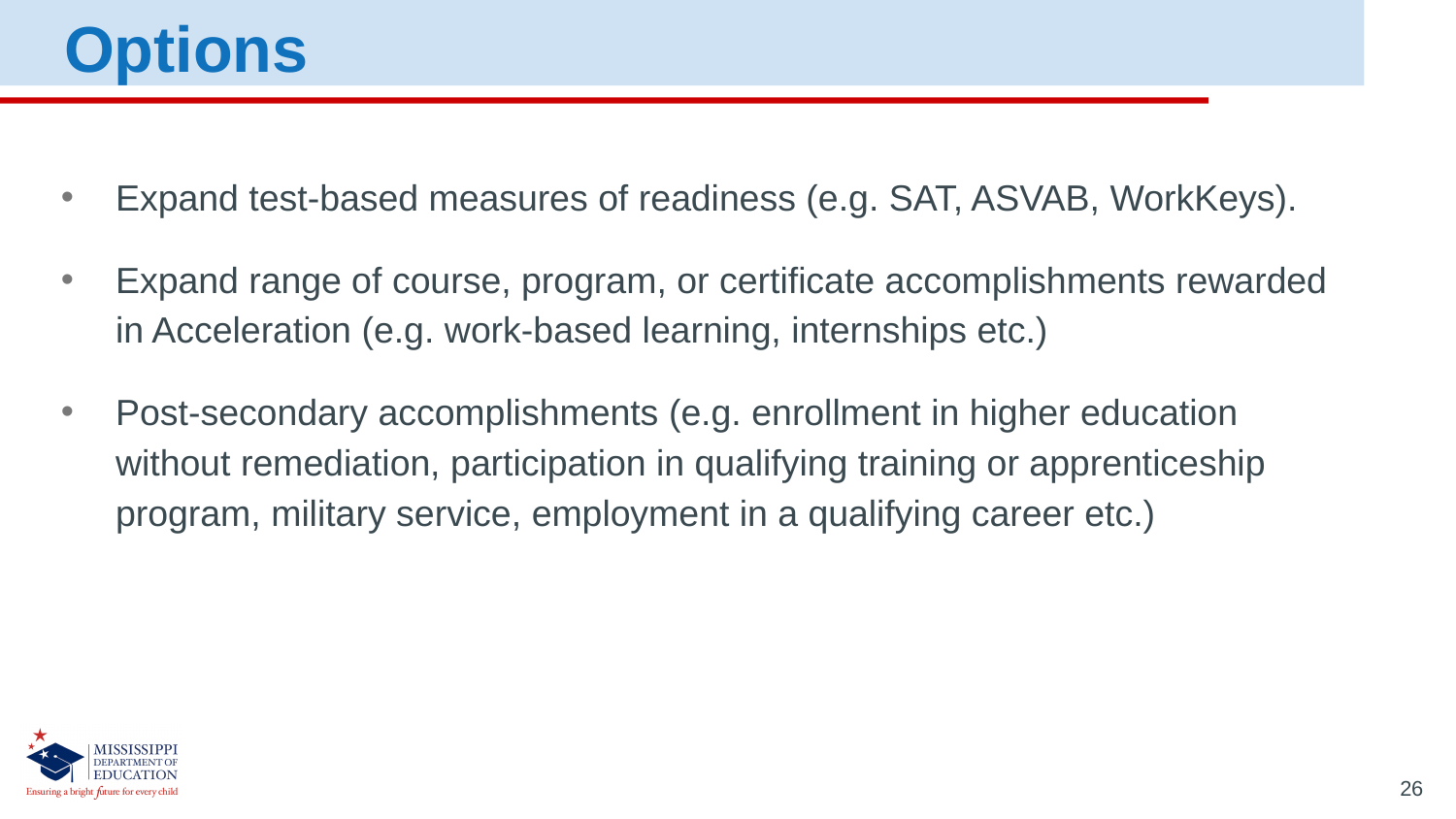

Options
Expand test-based measures of readiness (e.g. SAT, ASVAB, WorkKeys).
Expand range of course, program, or certificate accomplishments rewarded in Acceleration (e.g. work-based learning, internships etc.)
Post-secondary accomplishments (e.g. enrollment in higher education without remediation, participation in qualifying training or apprenticeship program, military service, employment in a qualifying career etc.)

26